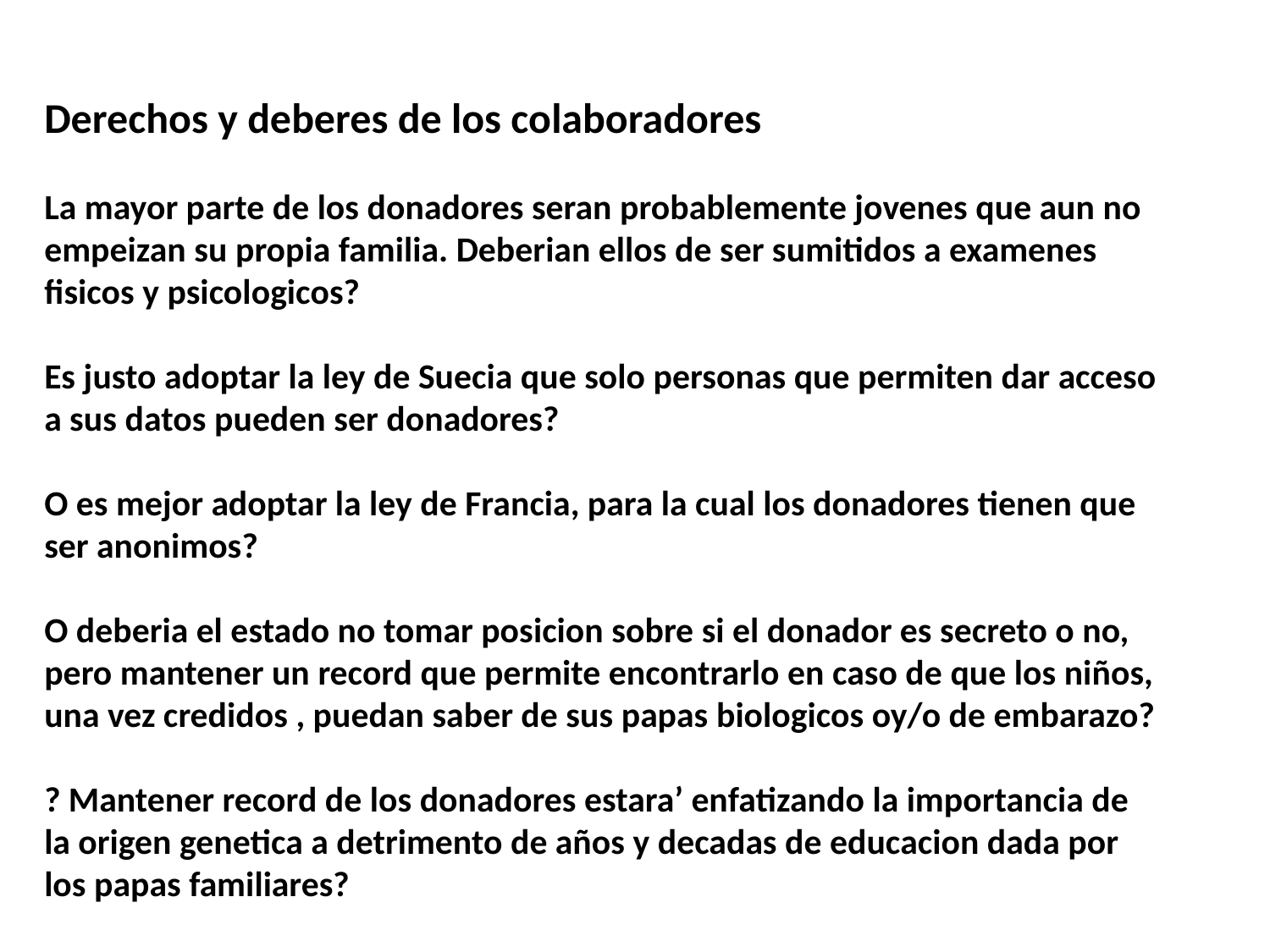

Derechos y deberes de los colaboradores

La mayor parte de los donadores seran probablemente jovenes que aun no empeizan su propia familia. Deberian ellos de ser sumitidos a examenes fisicos y psicologicos?

Es justo adoptar la ley de Suecia que solo personas que permiten dar acceso a sus datos pueden ser donadores?

O es mejor adoptar la ley de Francia, para la cual los donadores tienen que ser anonimos?

O deberia el estado no tomar posicion sobre si el donador es secreto o no, pero mantener un record que permite encontrarlo en caso de que los niños, una vez credidos , puedan saber de sus papas biologicos oy/o de embarazo?

? Mantener record de los donadores estara’ enfatizando la importancia de la origen genetica a detrimento de años y decadas de educacion dada por los papas familiares?